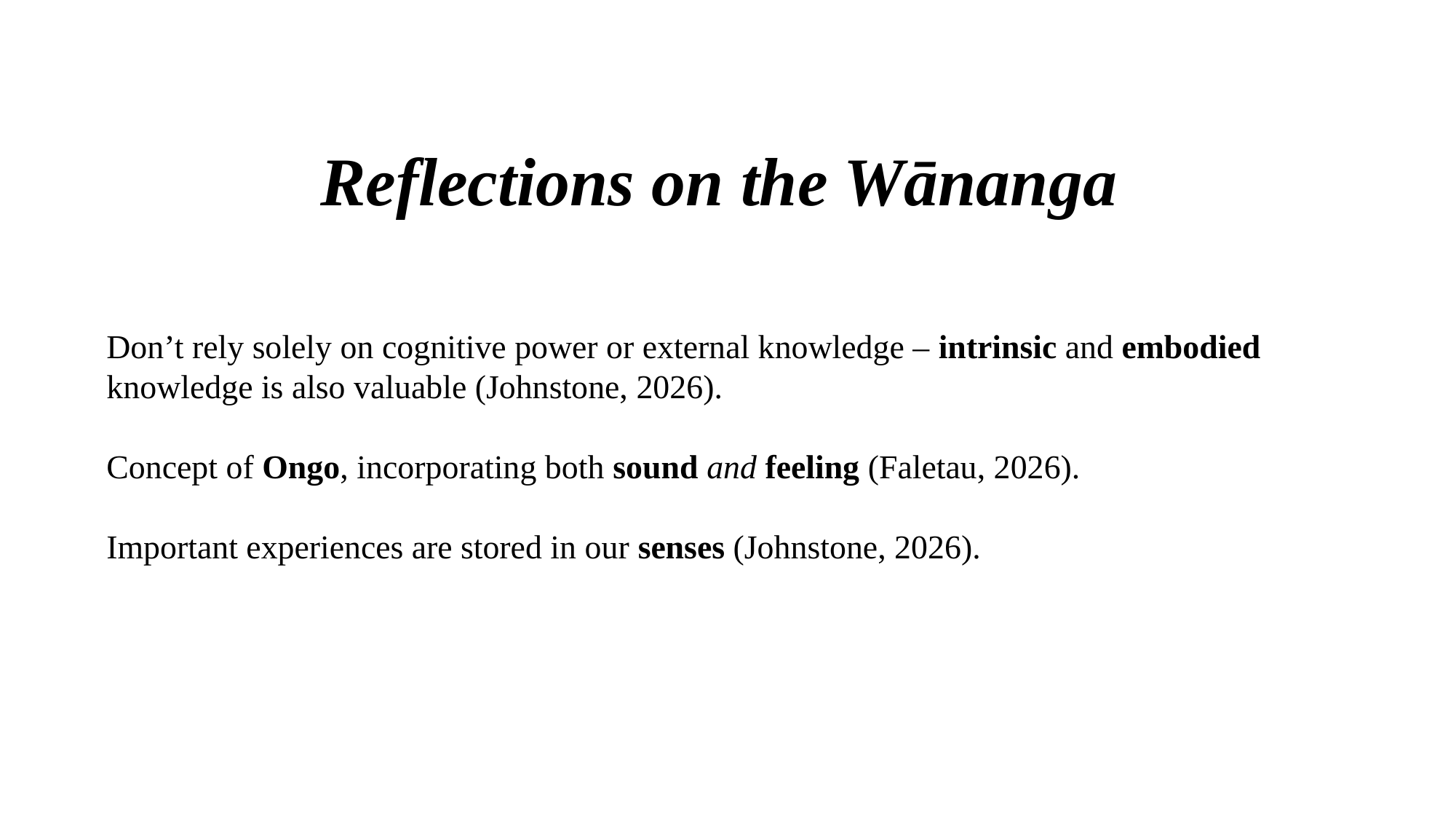

# Reflections on the Wānanga
Don’t rely solely on cognitive power or external knowledge – intrinsic and embodied knowledge is also valuable (Johnstone, 2026).

Concept of Ongo, incorporating both sound and feeling (Faletau, 2026).

Important experiences are stored in our senses (Johnstone, 2026).